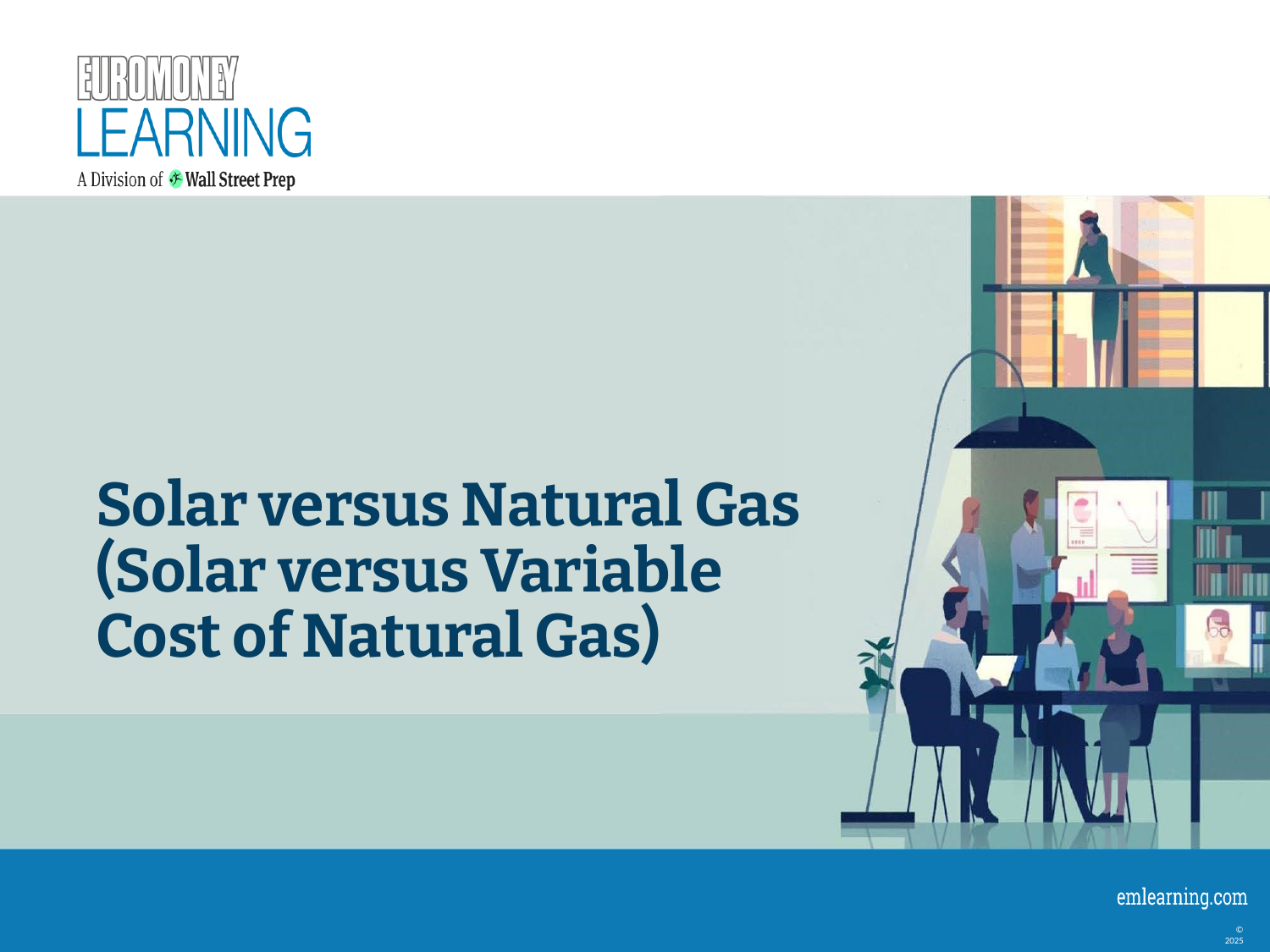

# Solar versus Natural Gas (Solar versus Variable Cost of Natural Gas)